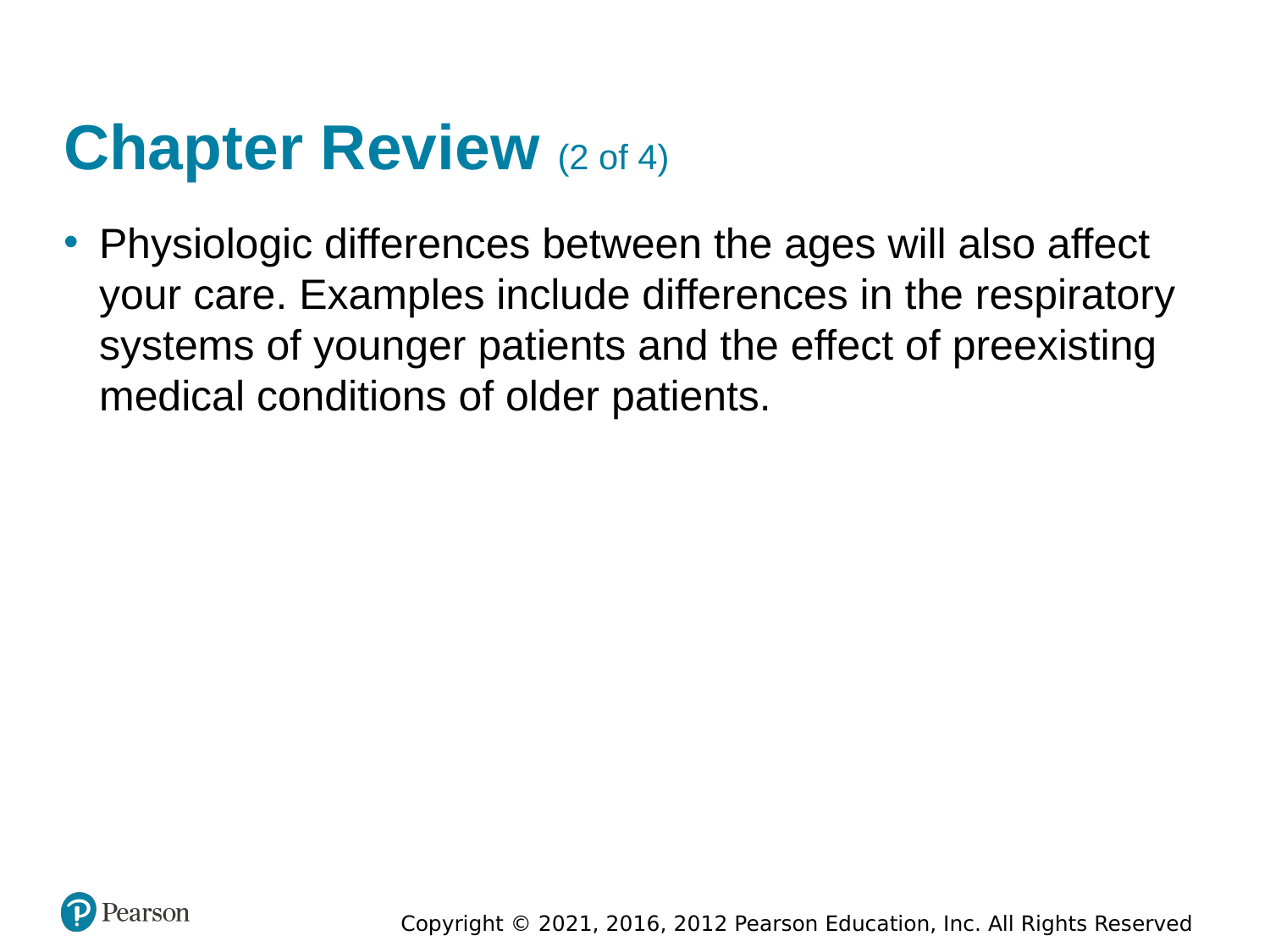

# Chapter Review (2 of 4)
Physiologic differences between the ages will also affect your care. Examples include differences in the respiratory systems of younger patients and the effect of preexisting medical conditions of older patients.